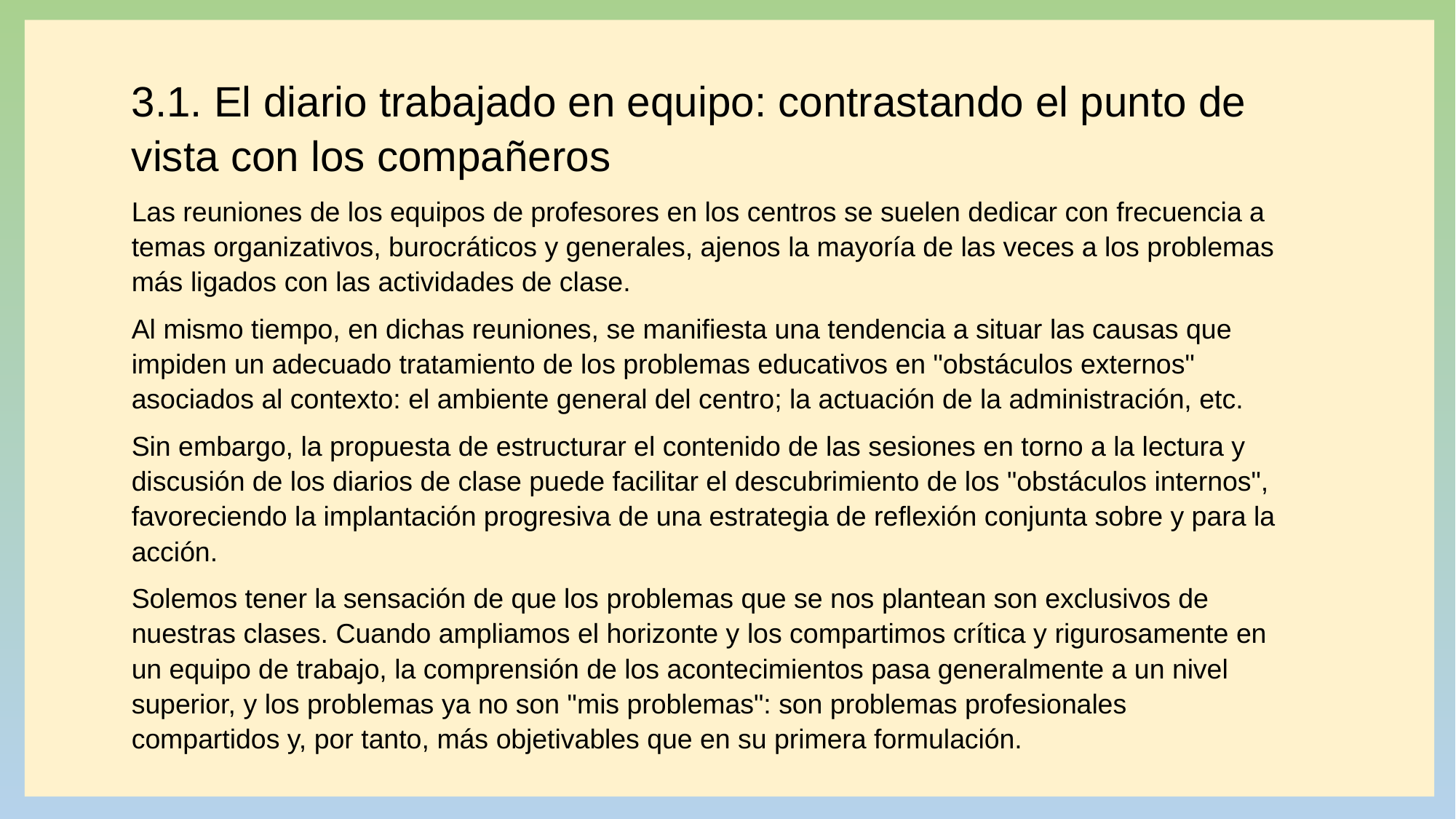

3.1. El diario trabajado en equipo: contrastando el punto de vista con los compañeros
Las reuniones de los equipos de profesores en los centros se suelen dedicar con frecuencia a temas organizativos, burocráticos y generales, ajenos la mayoría de las veces a los problemas más ligados con las actividades de clase.
Al mismo tiempo, en dichas reuniones, se manifiesta una tendencia a situar las causas que impiden un adecuado tratamiento de los problemas educativos en "obstáculos externos" asociados al contexto: el ambiente general del centro; la actuación de la administración, etc.
Sin embargo, la propuesta de estructurar el contenido de las sesiones en torno a la lectura y discusión de los diarios de clase puede facilitar el descubrimiento de los "obstáculos internos", favoreciendo la implantación progresiva de una estrategia de reflexión conjunta sobre y para la acción.
Solemos tener la sensación de que los problemas que se nos plantean son exclusivos de nuestras clases. Cuando ampliamos el horizonte y los compartimos crítica y rigurosamente en un equipo de trabajo, la comprensión de los acontecimientos pasa generalmente a un nivel superior, y los problemas ya no son "mis problemas": son problemas profesionales compartidos y, por tanto, más objetivables que en su primera formulación.